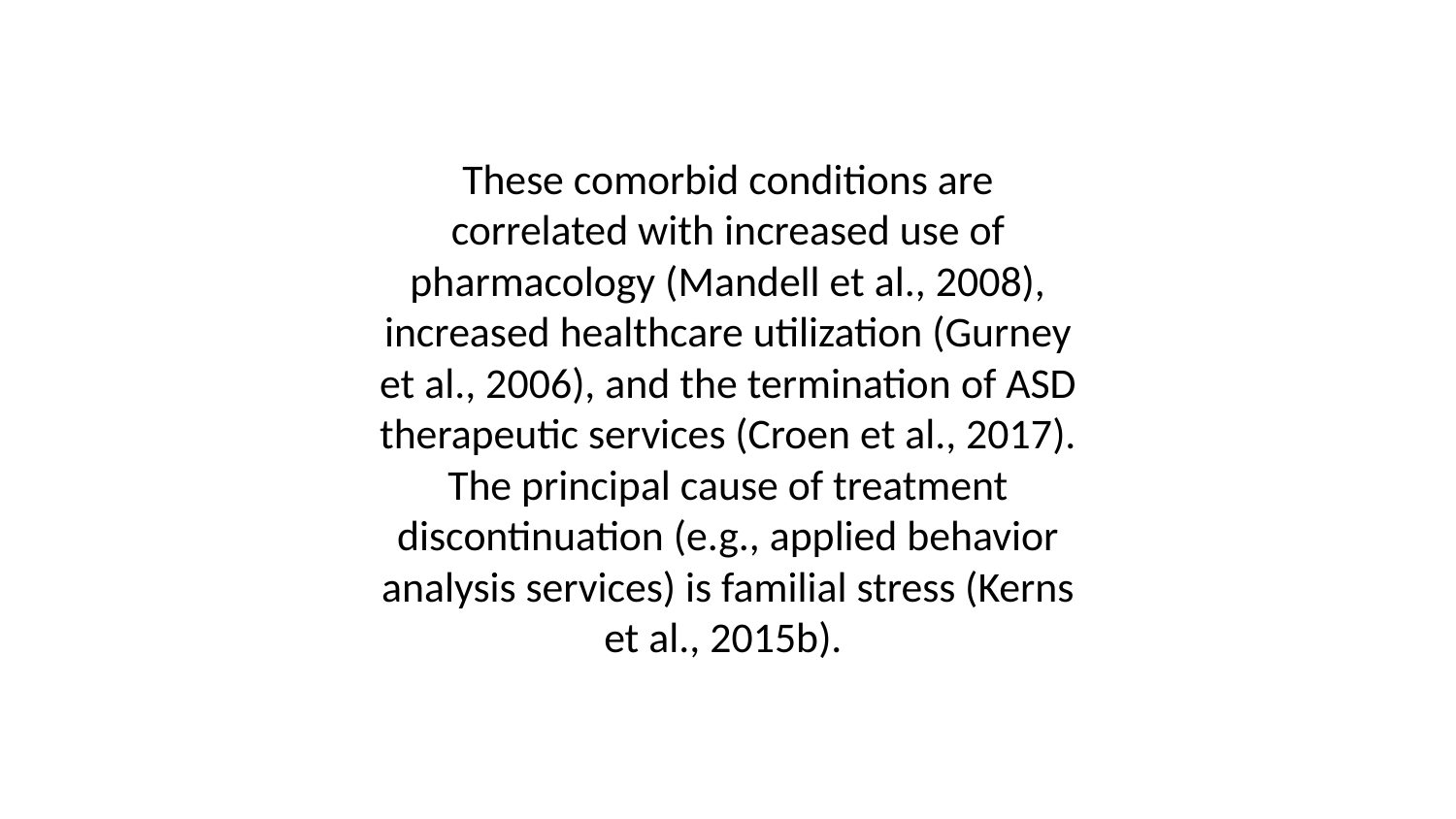

These comorbid conditions are correlated with increased use of pharmacology (Mandell et al., 2008), increased healthcare utilization (Gurney et al., 2006), and the termination of ASD therapeutic services (Croen et al., 2017). The principal cause of treatment discontinuation (e.g., applied behavior analysis services) is familial stress (Kerns et al., 2015b).